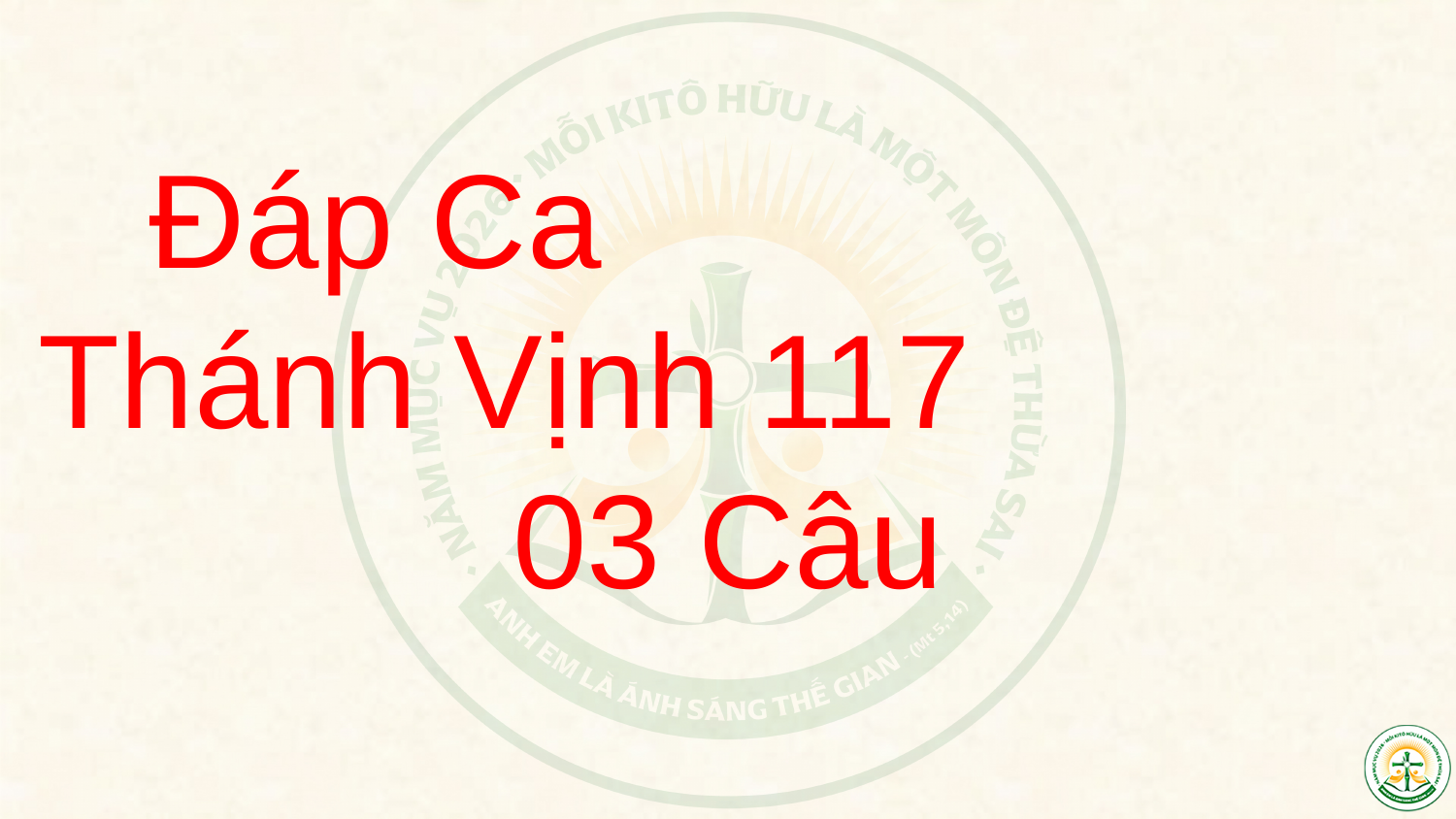

# Đáp Ca                    Thánh Vịnh 117             03 Câu